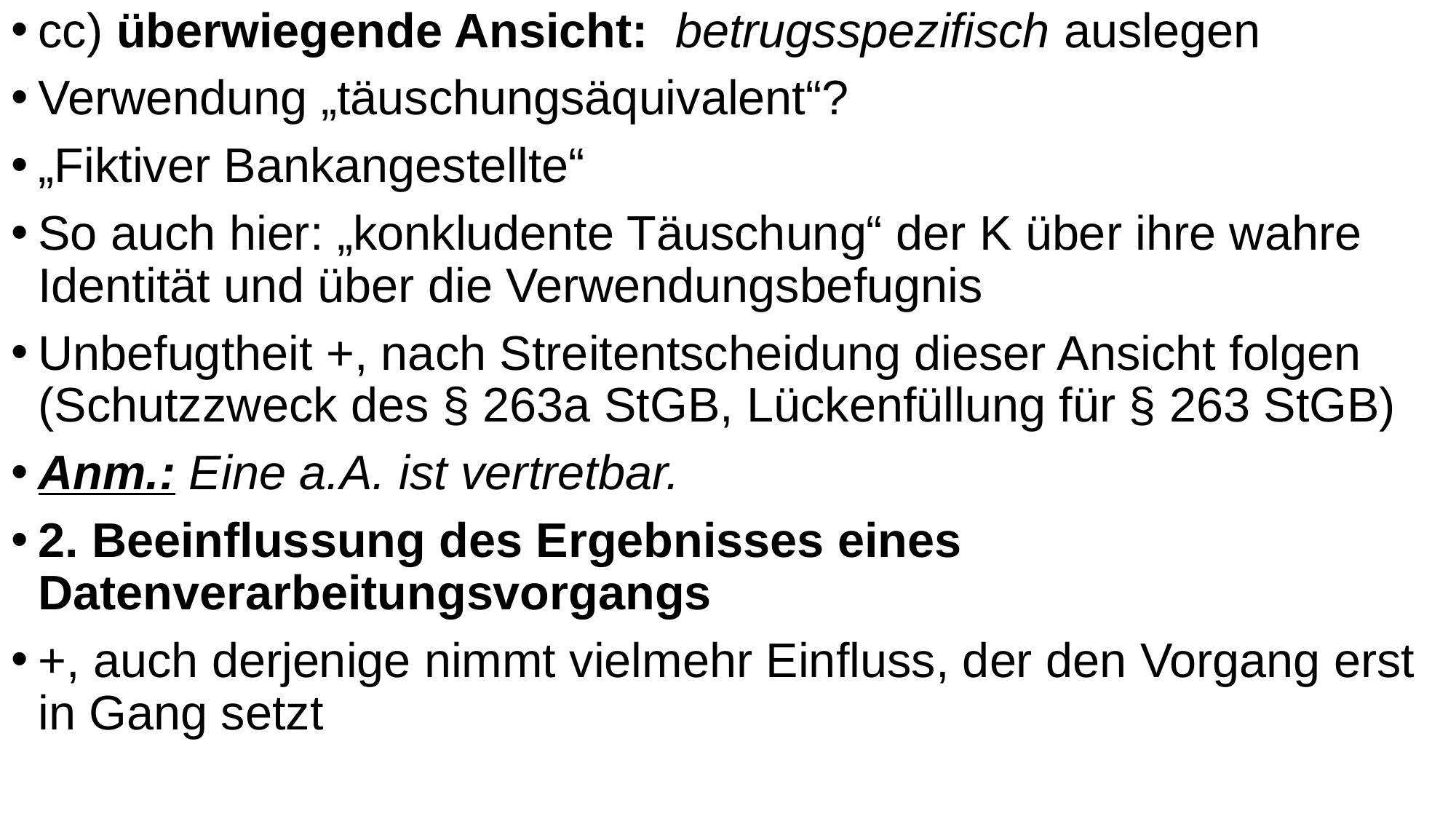

cc) überwiegende Ansicht:  betrugsspezifisch auslegen
Verwendung „täuschungsäquivalent“?
„Fiktiver Bankangestellte“
So auch hier: „konkludente Täuschung“ der K über ihre wahre Identität und über die Verwendungsbefugnis
Unbefugtheit +, nach Streitentscheidung dieser Ansicht folgen (Schutzzweck des § 263a StGB, Lückenfüllung für § 263 StGB)
Anm.: Eine a.A. ist vertretbar.
2. Beeinflussung des Ergebnisses eines Datenverarbeitungsvorgangs
+, auch derjenige nimmt vielmehr Einfluss, der den Vorgang erst in Gang setzt